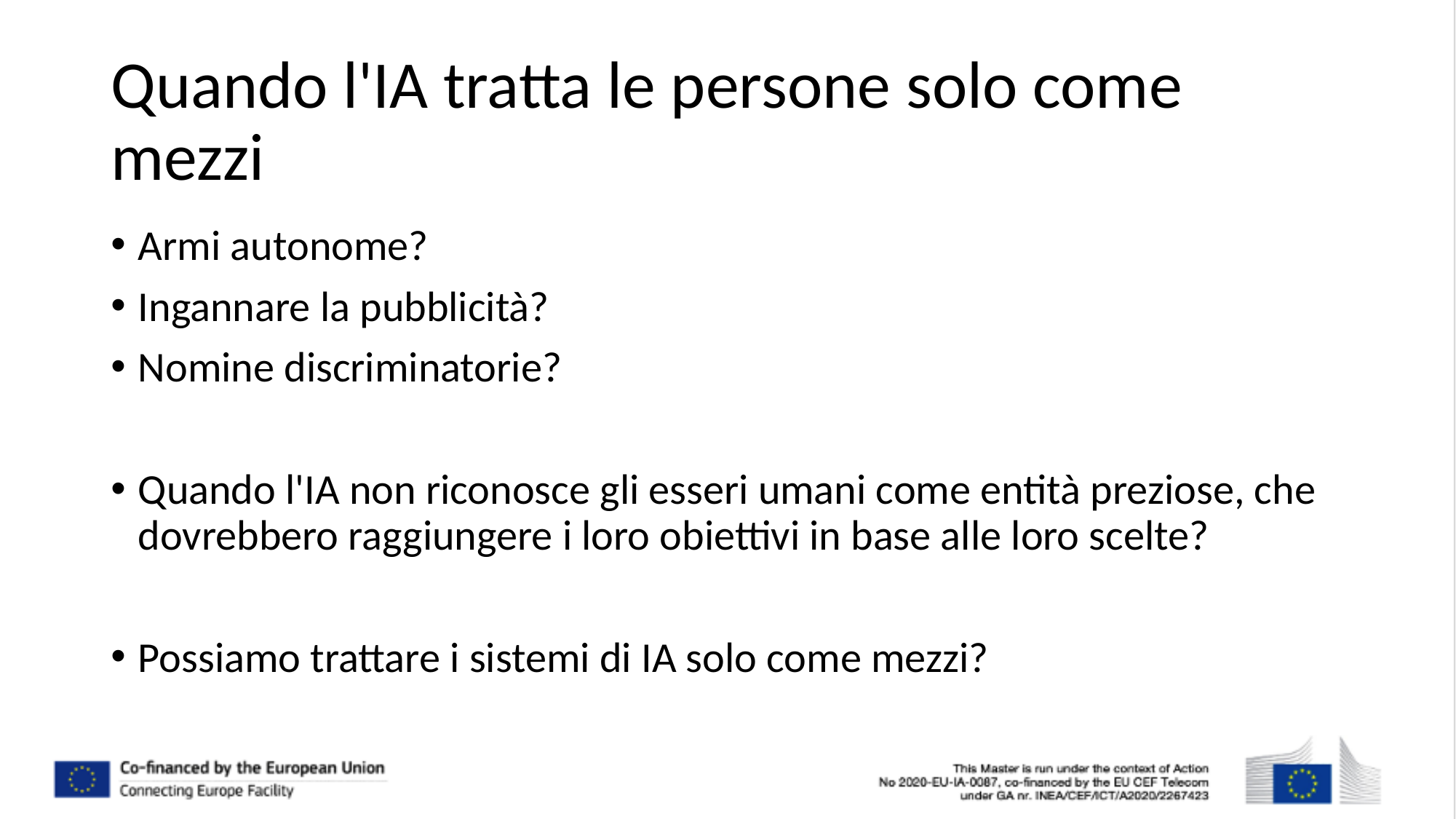

# Quando l'IA tratta le persone solo come mezzi
Armi autonome?
Ingannare la pubblicità?
Nomine discriminatorie?

Quando l'IA non riconosce gli esseri umani come entità preziose, che dovrebbero raggiungere i loro obiettivi in base alle loro scelte?

Possiamo trattare i sistemi di IA solo come mezzi?